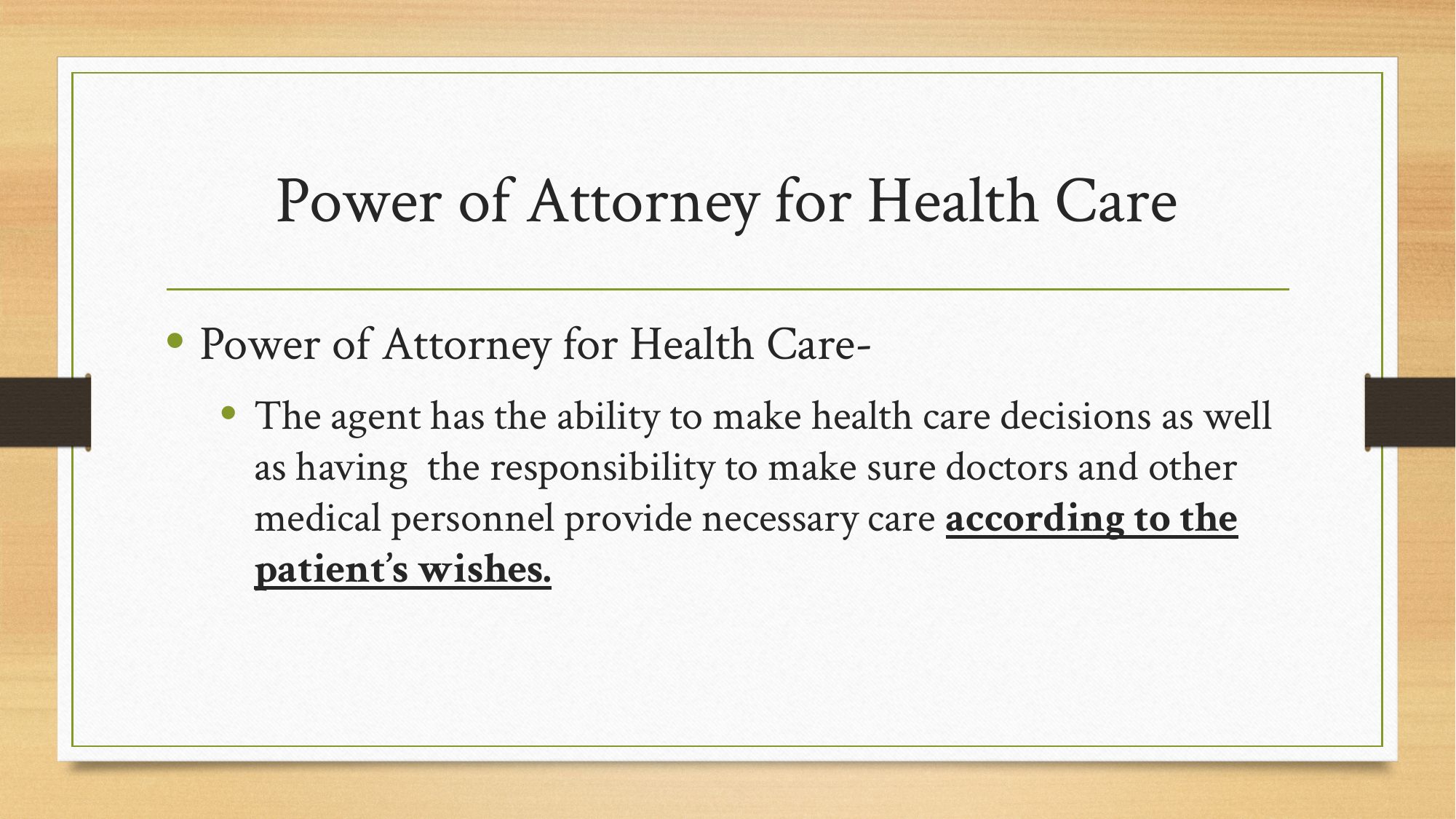

# Power of Attorney for Health Care
Power of Attorney for Health Care-
The agent has the ability to make health care decisions as well as having  the responsibility to make sure doctors and other medical personnel provide necessary care according to the patient’s wishes.